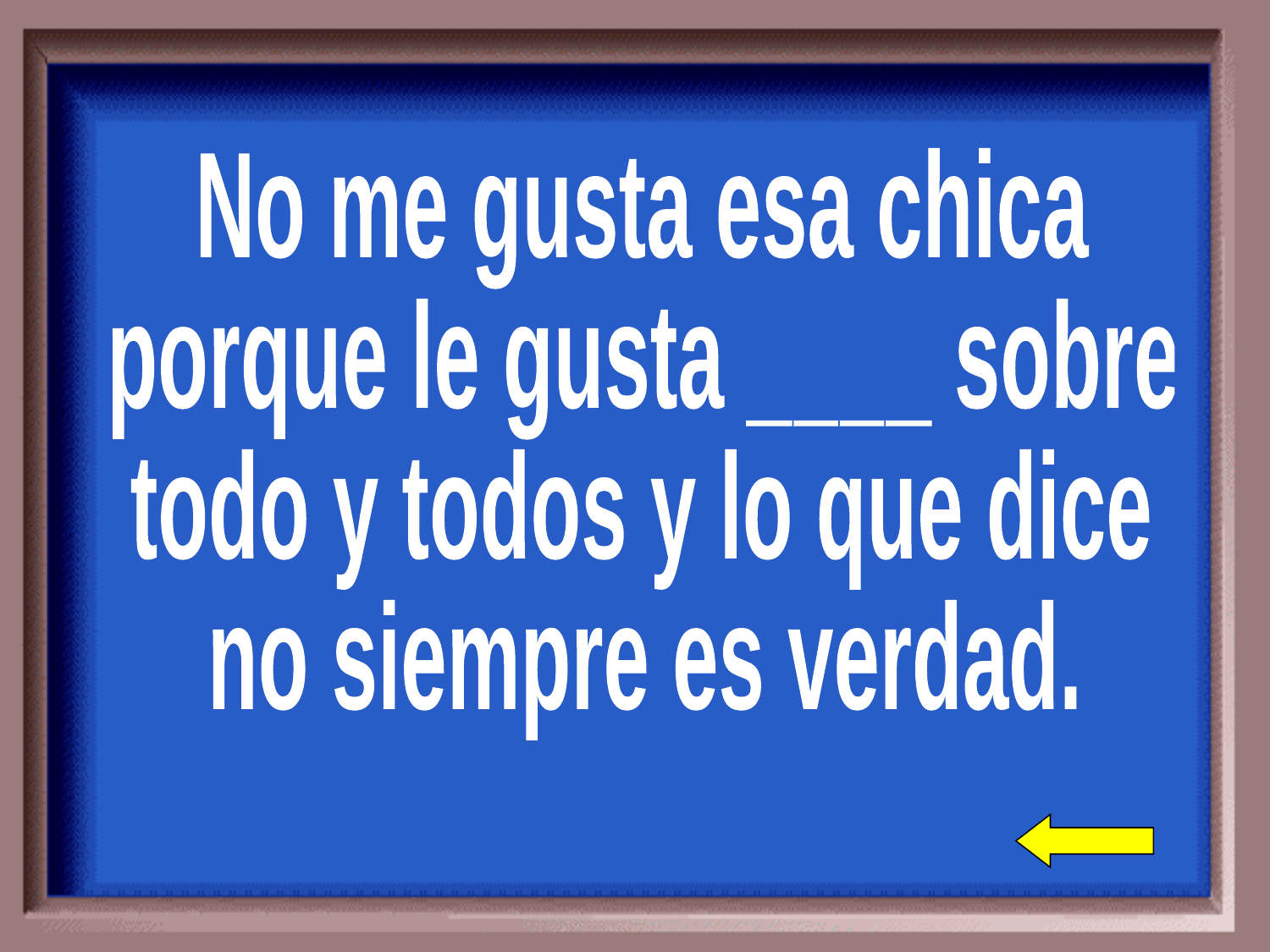

No me gusta esa chica
porque le gusta ____ sobre
todo y todos y lo que dice
no siempre es verdad.